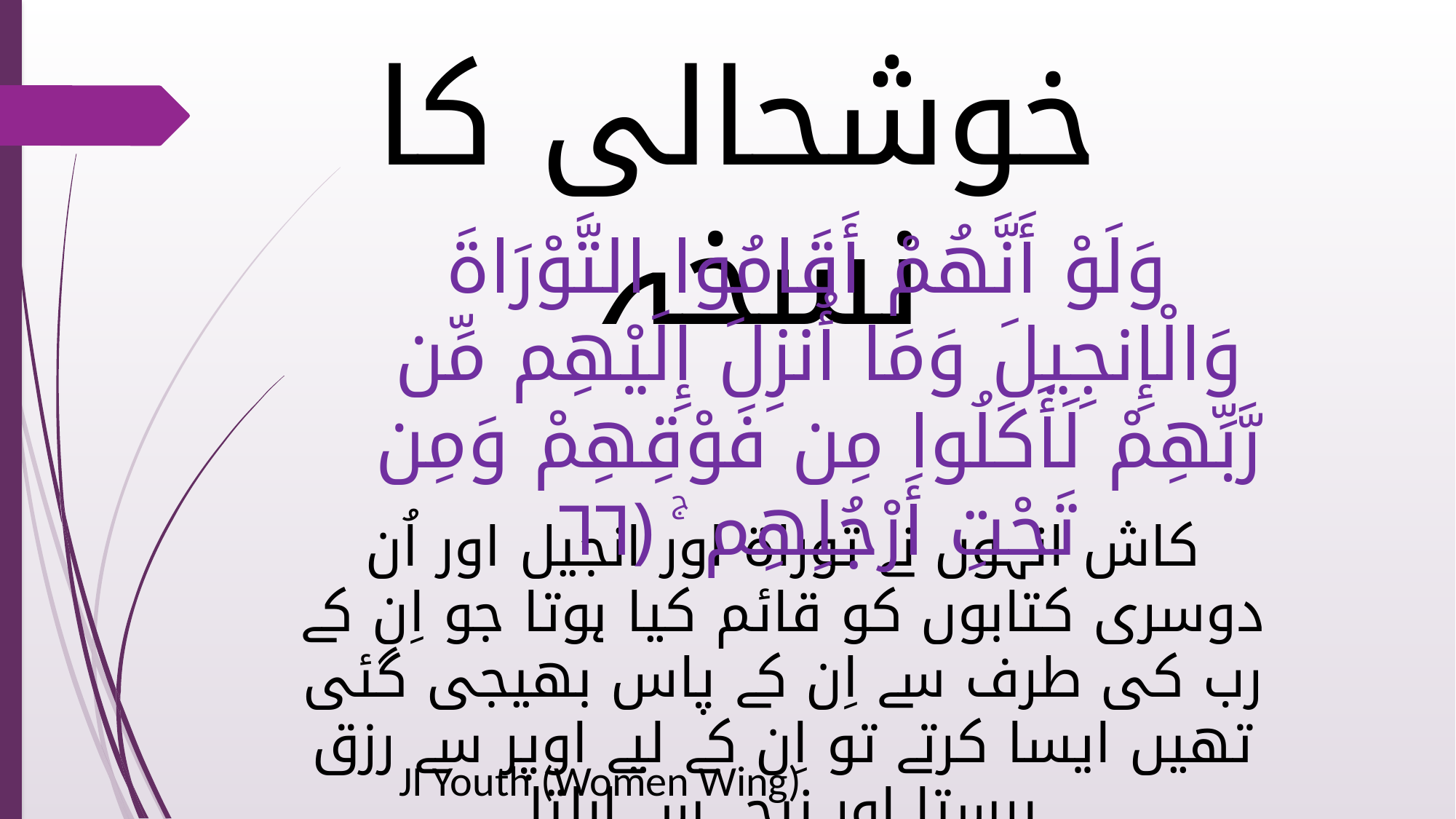

# خوشحالی کا نسخہ
 وَلَوْ أَنَّهُمْ أَقَامُوا التَّوْرَاةَ وَالْإِنجِيلَ وَمَا أُنزِلَ إِلَيْهِم مِّن رَّبِّهِمْ لَأَكَلُوا مِن فَوْقِهِمْ وَمِن تَحْتِ أَرْجُلِهِم ۚ ﴿٦٦
کاش انہوں نے توراۃ اور انجیل اور اُن دوسری کتابوں کو قائم کیا ہوتا جو اِن کے رب کی طرف سے اِن کے پاس بھیجی گئی تھیں ایسا کرتے تو اِن کے لیے اوپر سے رزق برستا اور نیچے سے ابلتا
JI Youth (Women Wing)